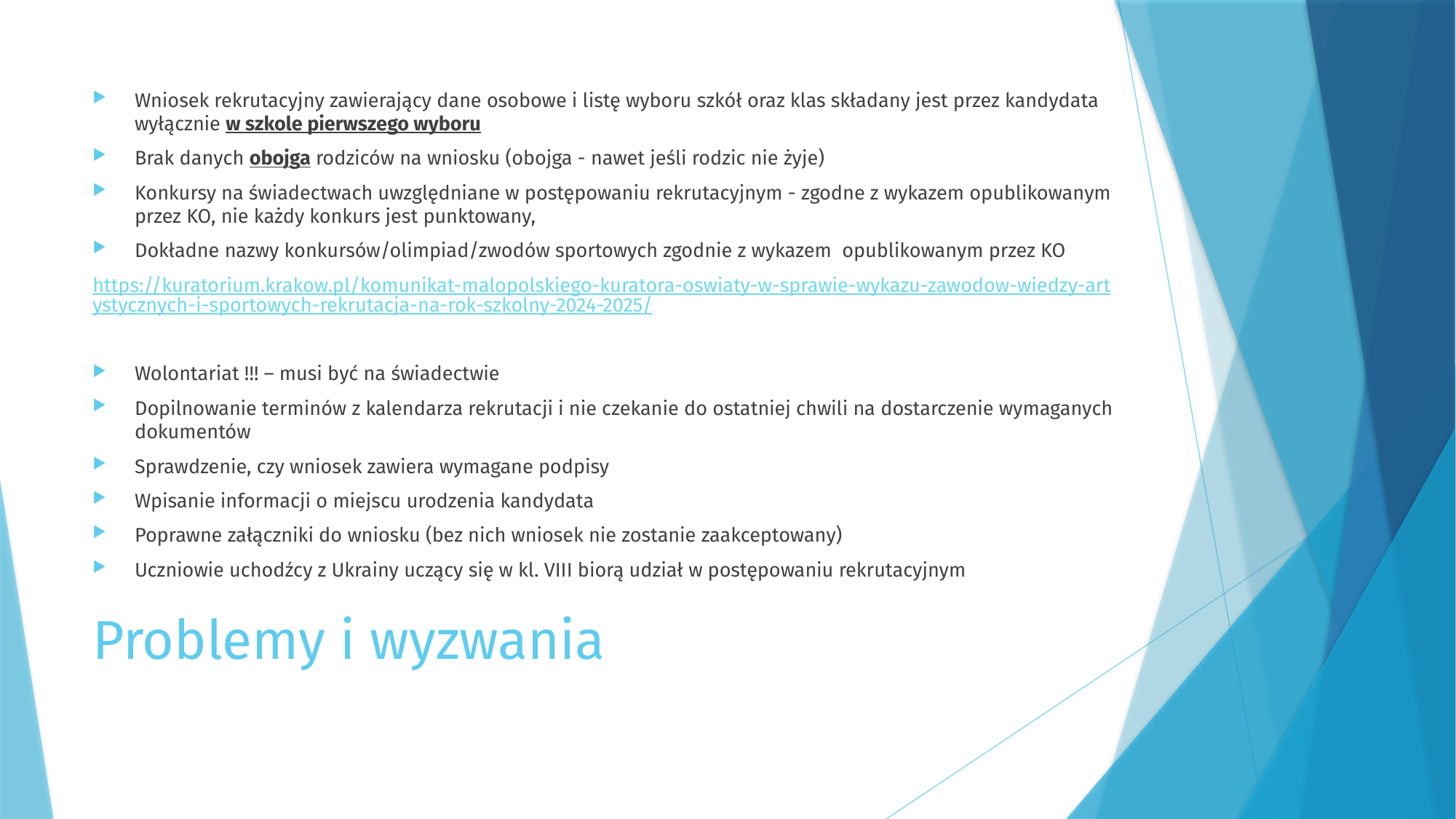

Wniosek rekrutacyjny zawierający dane osobowe i listę wyboru szkół oraz klas składany jest przez kandydata wyłącznie w szkole pierwszego wyboru
Brak danych obojga rodziców na wniosku (obojga - nawet jeśli rodzic nie żyje)
Konkursy na świadectwach uwzględniane w postępowaniu rekrutacyjnym - zgodne z wykazem opublikowanym przez KO, nie każdy konkurs jest punktowany,
Dokładne nazwy konkursów/olimpiad/zwodów sportowych zgodnie z wykazem  opublikowanym przez KO
https://kuratorium.krakow.pl/komunikat-malopolskiego-kuratora-oswiaty-w-sprawie-wykazu-zawodow-wiedzy-artystycznych-i-sportowych-rekrutacja-na-rok-szkolny-2024-2025/

Wolontariat !!! – musi być na świadectwie
Dopilnowanie terminów z kalendarza rekrutacji i nie czekanie do ostatniej chwili na dostarczenie wymaganych dokumentów
Sprawdzenie, czy wniosek zawiera wymagane podpisy
Wpisanie informacji o miejscu urodzenia kandydata
Poprawne załączniki do wniosku (bez nich wniosek nie zostanie zaakceptowany)
Uczniowie uchodźcy z Ukrainy uczący się w kl. VIII biorą udział w postępowaniu rekrutacyjnym

# Problemy i wyzwania